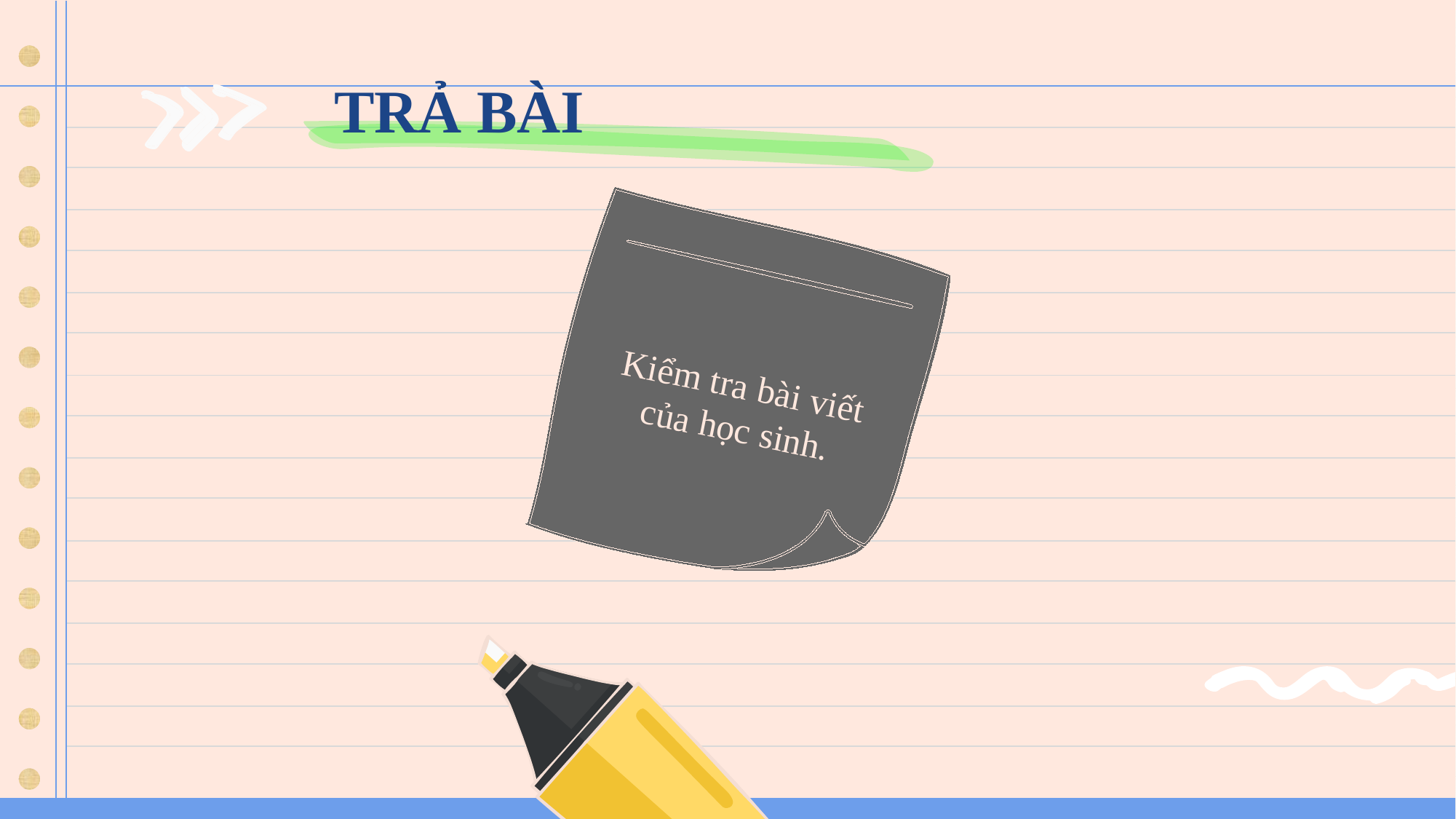

TRẢ BÀI

Kiểm tra bài viết của học sinh.